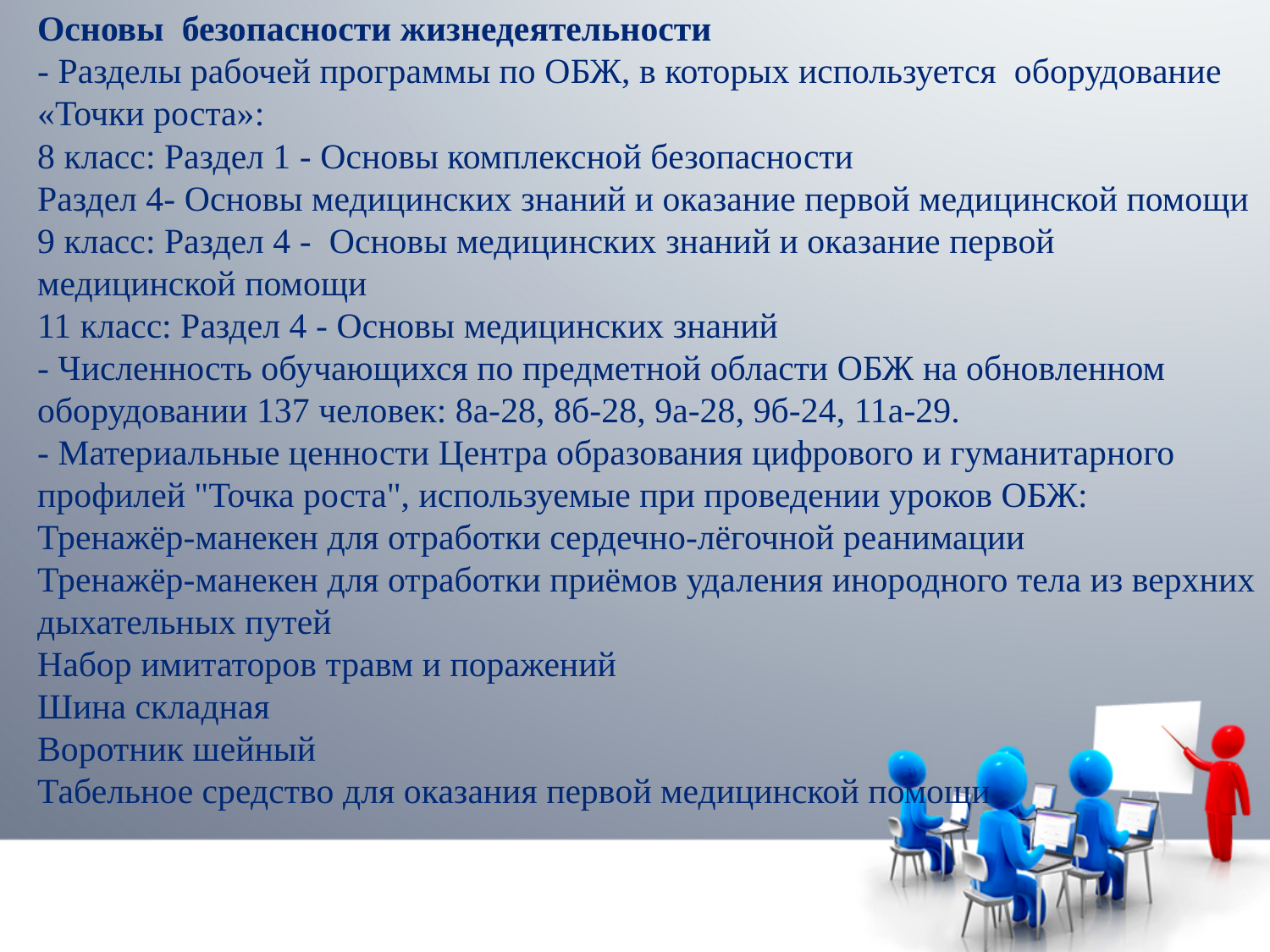

Основы  безопасности жизнедеятельности
- Разделы рабочей программы по ОБЖ, в которых используется  оборудование «Точки роста»:
8 класс: Раздел 1 - Основы комплексной безопасности
Раздел 4- Основы медицинских знаний и оказание первой медицинской помощи
9 класс: Раздел 4 -  Основы медицинских знаний и оказание первой медицинской помощи
11 класс: Раздел 4 - Основы медицинских знаний
- Численность обучающихся по предметной области ОБЖ на обновленном оборудовании 137 человек: 8а-28, 8б-28, 9а-28, 9б-24, 11а-29.
- Материальные ценности Центра образования цифрового и гуманитарного профилей "Точка роста", используемые при проведении уроков ОБЖ:
Тренажёр-манекен для отработки сердечно-лёгочной реанимации
Тренажёр-манекен для отработки приёмов удаления инородного тела из верхних дыхательных путей
Набор имитаторов травм и поражений
Шина складная
Воротник шейный
Табельное средство для оказания первой медицинской помощи